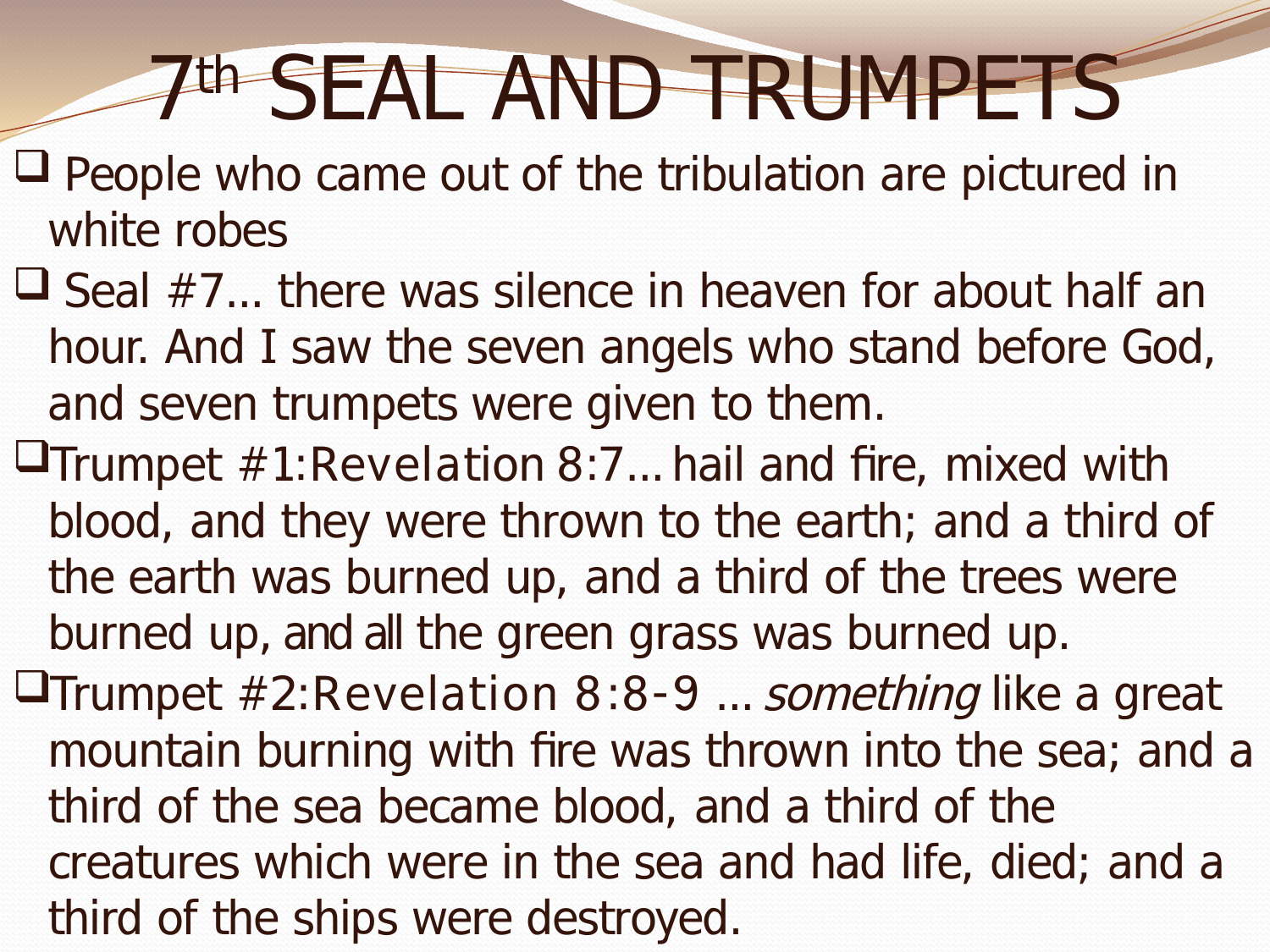

# 7th SEAL AND TRUMPETS
 People who came out of the tribulation are pictured in white robes
 Seal #7… there was silence in heaven for about half an hour. And I saw the seven angels who stand before God, and seven trumpets were given to them.
Trumpet #1:Revelation 8:7…hail and fire, mixed with blood, and they were thrown to the earth; and a third of the earth was burned up, and a third of the trees were burned up, and all the green grass was burned up.
Trumpet #2:Revelation 8:8-9 …something like a great mountain burning with fire was thrown into the sea; and a third of the sea became blood, and a third of the creatures which were in the sea and had life, died; and a third of the ships were destroyed.